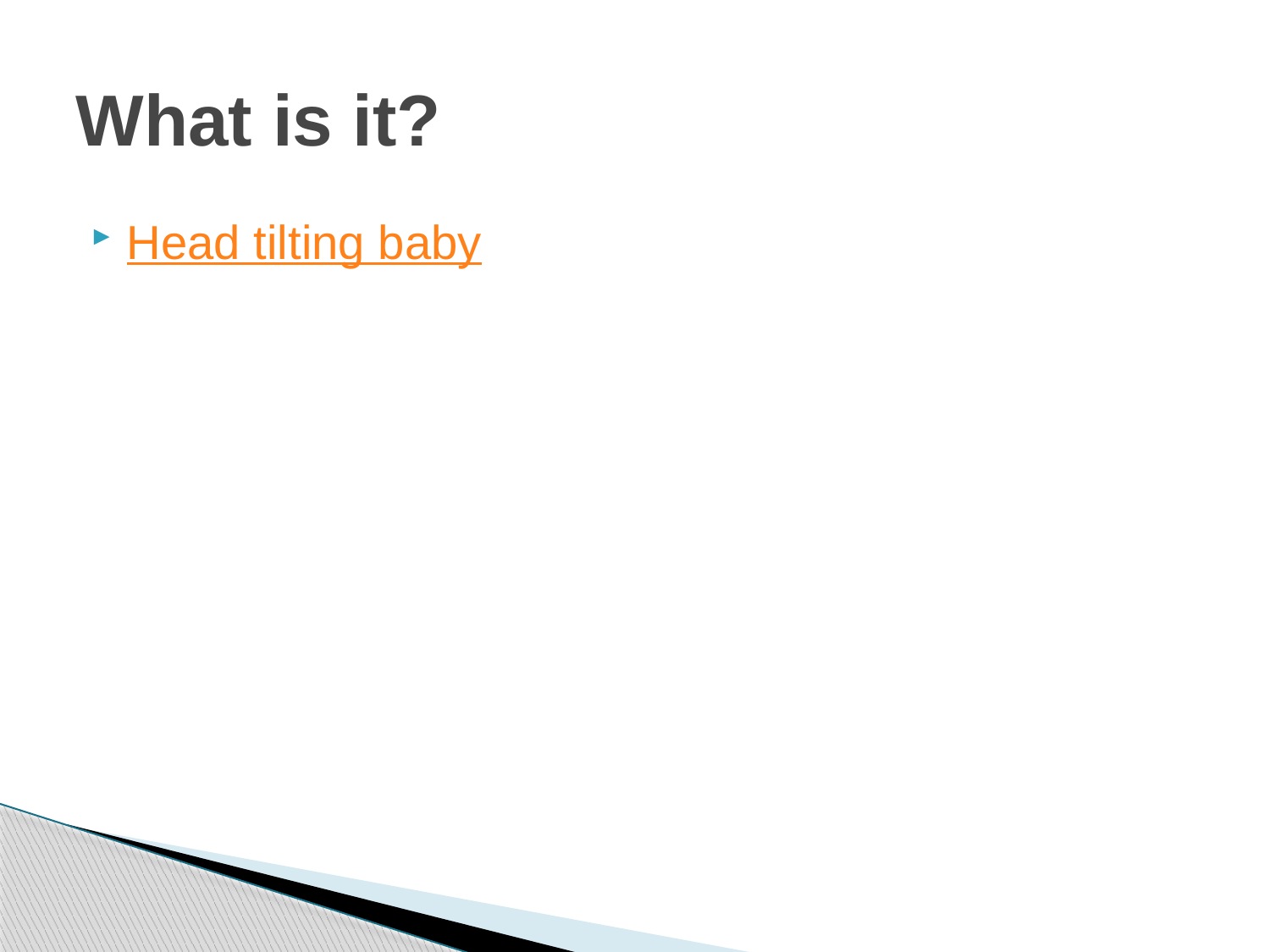

# What is it?
Head tilting baby